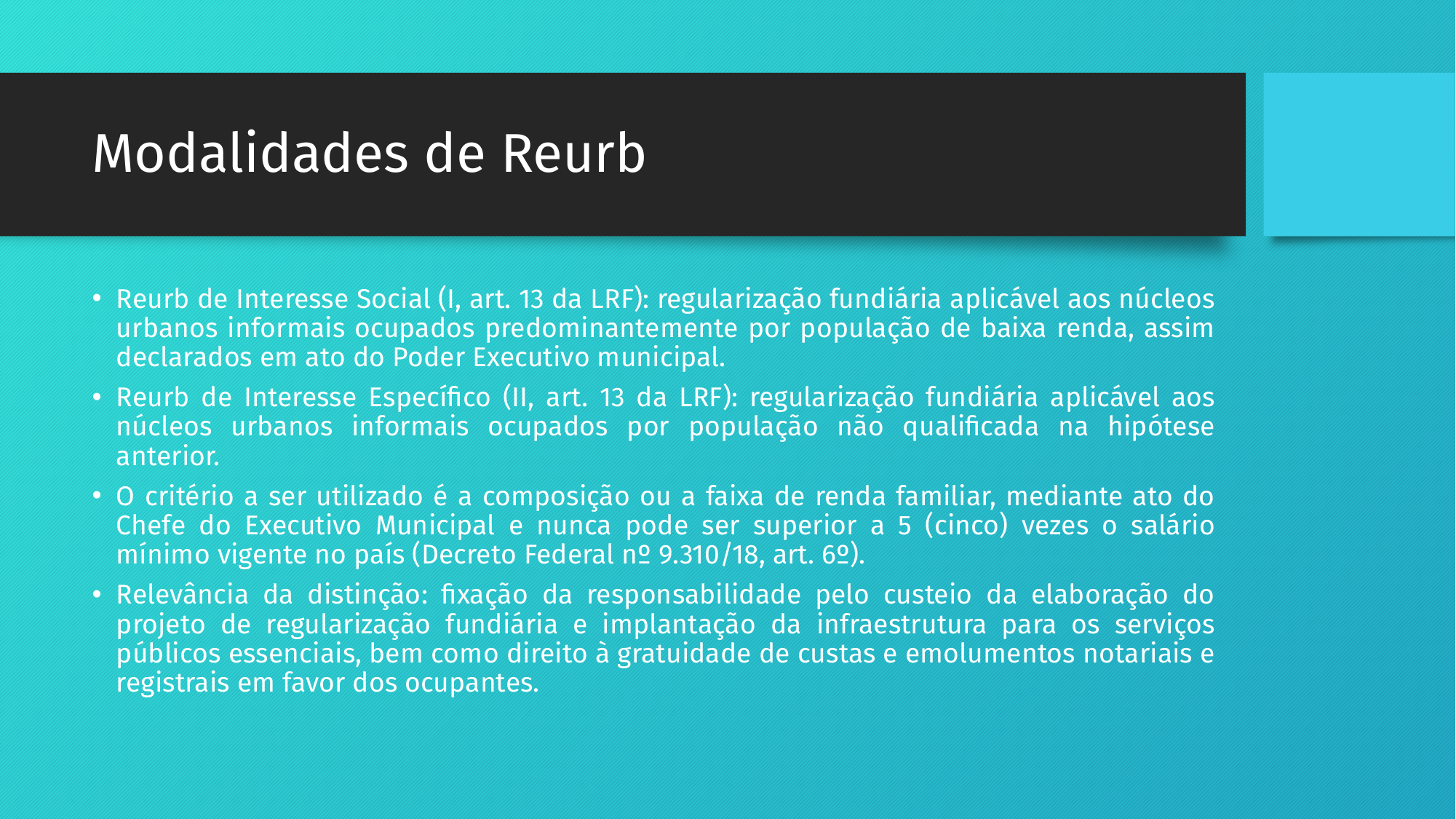

# Modalidades de Reurb
Reurb de Interesse Social (I, art. 13 da LRF): regularização fundiária aplicável aos núcleos urbanos informais ocupados predominantemente por população de baixa renda, assim declarados em ato do Poder Executivo municipal.
Reurb de Interesse Específico (II, art. 13 da LRF): regularização fundiária aplicável aos núcleos urbanos informais ocupados por população não qualificada na hipótese anterior.
O critério a ser utilizado é a composição ou a faixa de renda familiar, mediante ato do Chefe do Executivo Municipal e nunca pode ser superior a 5 (cinco) vezes o salário mínimo vigente no país (Decreto Federal nº 9.310/18, art. 6º).
Relevância da distinção: fixação da responsabilidade pelo custeio da elaboração do projeto de regularização fundiária e implantação da infraestrutura para os serviços públicos essenciais, bem como direito à gratuidade de custas e emolumentos notariais e registrais em favor dos ocupantes.